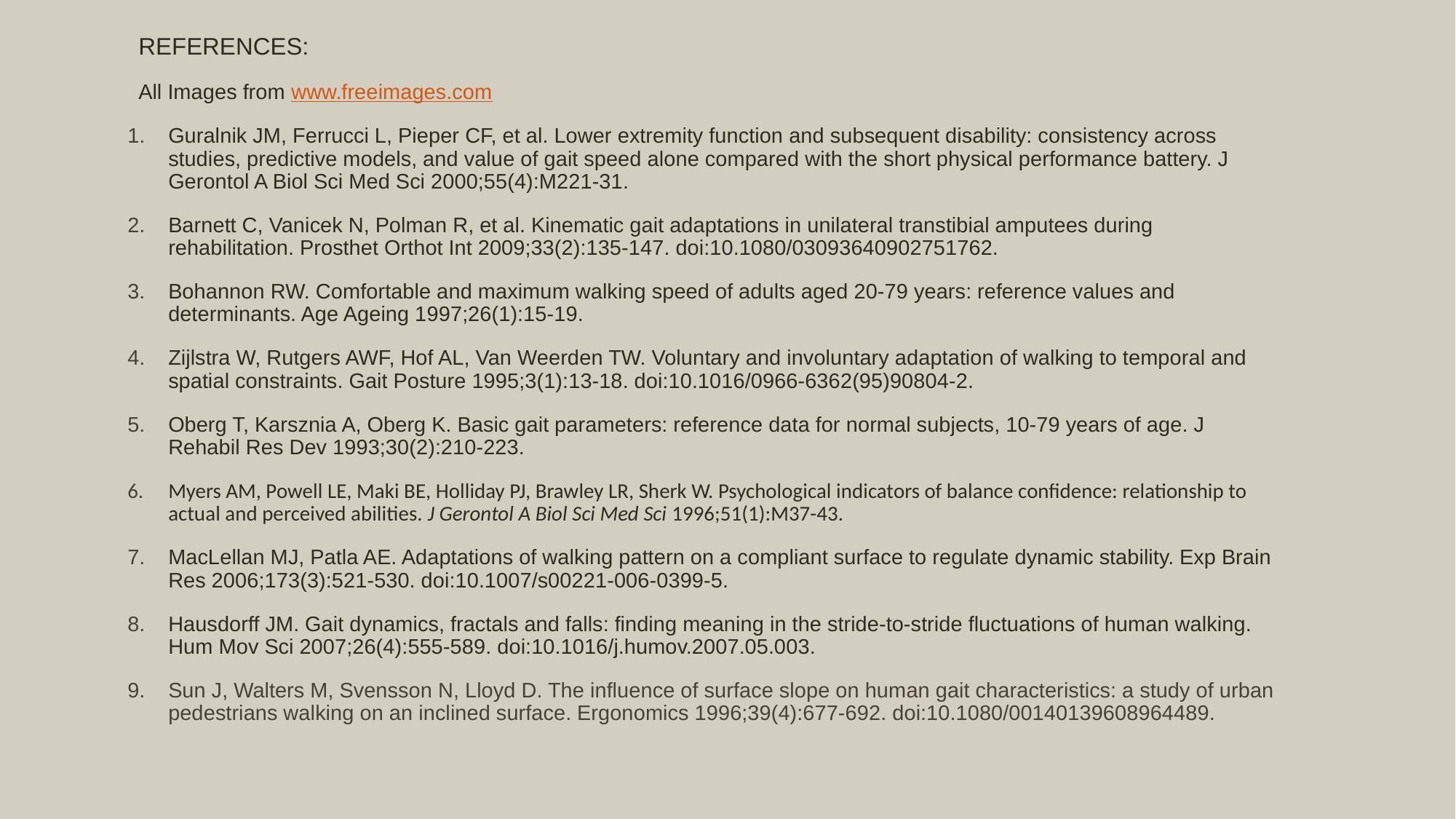

REFERENCES:
All Images from www.freeimages.com
Guralnik JM, Ferrucci L, Pieper CF, et al. Lower extremity function and subsequent disability: consistency across studies, predictive models, and value of gait speed alone compared with the short physical performance battery. J Gerontol A Biol Sci Med Sci 2000;55(4):M221-31.
Barnett C, Vanicek N, Polman R, et al. Kinematic gait adaptations in unilateral transtibial amputees during rehabilitation. Prosthet Orthot Int 2009;33(2):135-147. doi:10.1080/03093640902751762.
Bohannon RW. Comfortable and maximum walking speed of adults aged 20-79 years: reference values and determinants. Age Ageing 1997;26(1):15-19.
Zijlstra W, Rutgers AWF, Hof AL, Van Weerden TW. Voluntary and involuntary adaptation of walking to temporal and spatial constraints. Gait Posture 1995;3(1):13-18. doi:10.1016/0966-6362(95)90804-2.
Oberg T, Karsznia A, Oberg K. Basic gait parameters: reference data for normal subjects, 10-79 years of age. J Rehabil Res Dev 1993;30(2):210-223.
Myers AM, Powell LE, Maki BE, Holliday PJ, Brawley LR, Sherk W. Psychological indicators of balance confidence: relationship to actual and perceived abilities. J Gerontol A Biol Sci Med Sci 1996;51(1):M37-43.
MacLellan MJ, Patla AE. Adaptations of walking pattern on a compliant surface to regulate dynamic stability. Exp Brain Res 2006;173(3):521-530. doi:10.1007/s00221-006-0399-5.
Hausdorff JM. Gait dynamics, fractals and falls: finding meaning in the stride-to-stride fluctuations of human walking. Hum Mov Sci 2007;26(4):555-589. doi:10.1016/j.humov.2007.05.003.
Sun J, Walters M, Svensson N, Lloyd D. The influence of surface slope on human gait characteristics: a study of urban pedestrians walking on an inclined surface. Ergonomics 1996;39(4):677-692. doi:10.1080/00140139608964489.